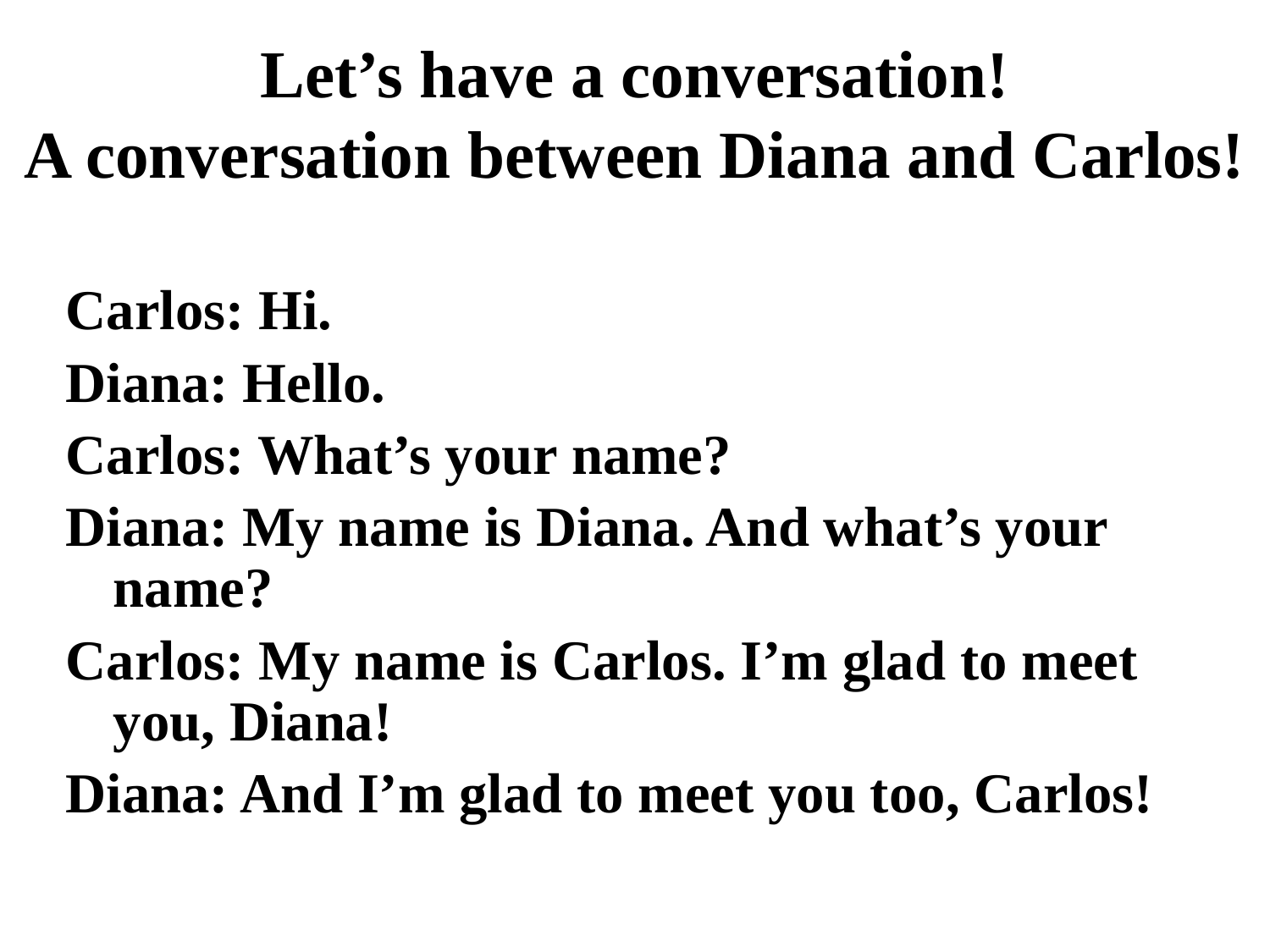

# Let’s have a conversation! A conversation between Diana and Carlos!
Carlos: Hi.
Diana: Hello.
Carlos: What’s your name?
Diana: My name is Diana. And what’s your name?
Carlos: My name is Carlos. I’m glad to meet you, Diana!
Diana: And I’m glad to meet you too, Carlos!